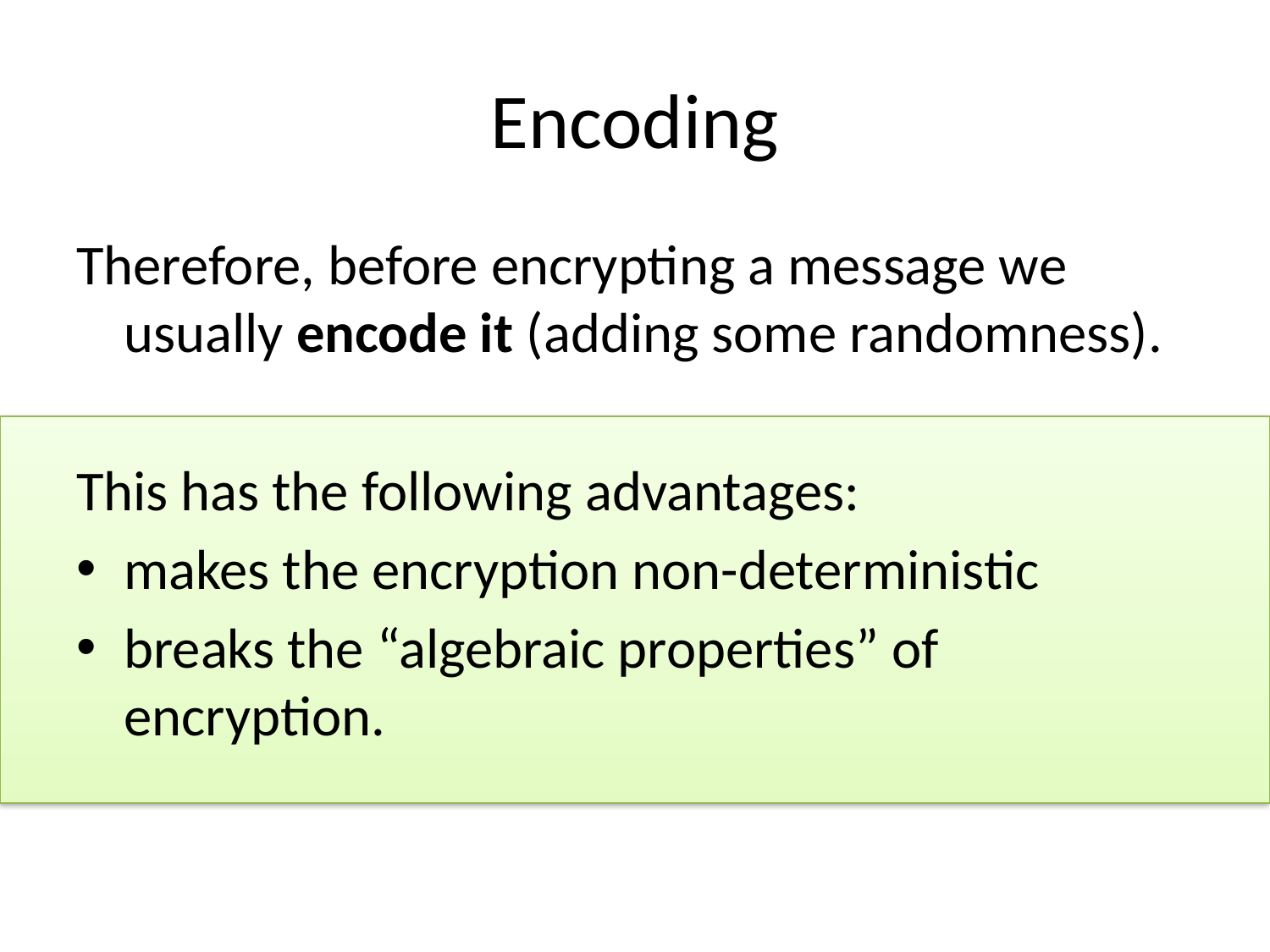

# Encoding
Therefore, before encrypting a message we usually encode it (adding some randomness).

This has the following advantages:
makes the encryption non-deterministic
breaks the “algebraic properties” of encryption.